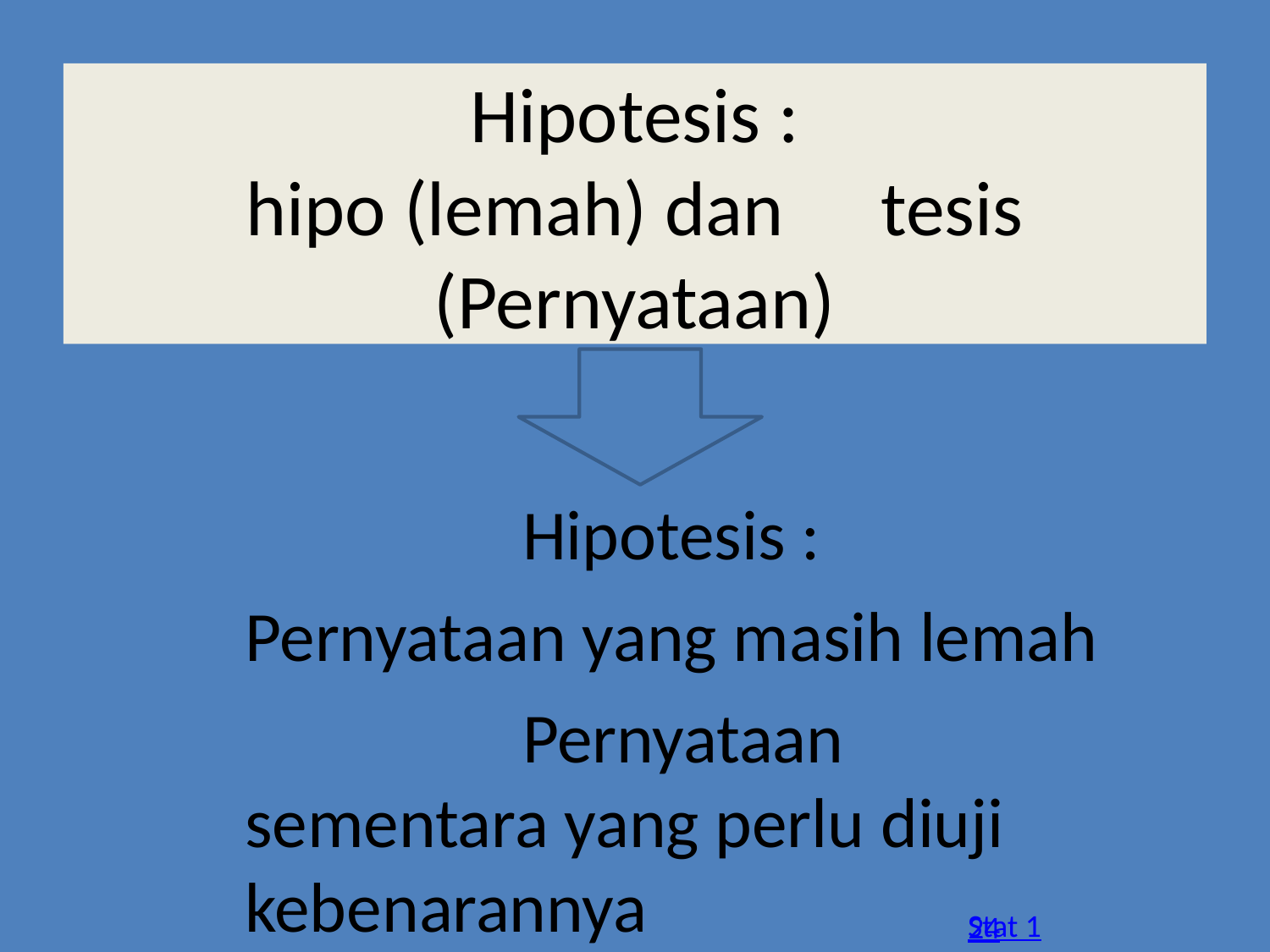

Hipotesis :
hipo (lemah) dan	tesis (Pernyataan)

Hipotesis : Pernyataan yang masih lemah
Pernyataan sementara yang perlu diuji kebenarannya
Stat 1